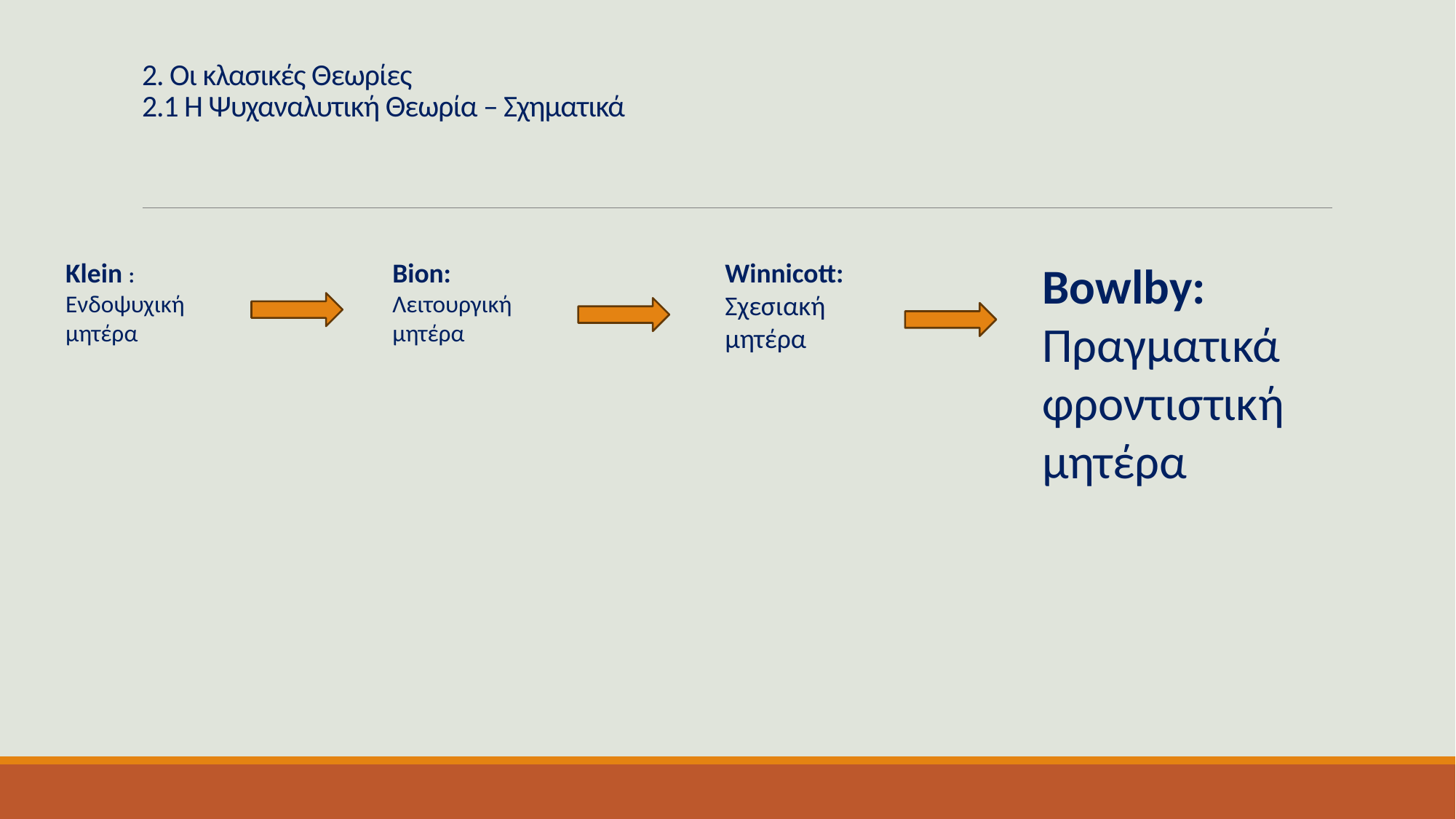

# 2. Οι κλασικές Θεωρίες 2.1 Η Ψυχαναλυτική Θεωρία – Σχηματικά

Klein : Ενδοψυχική μητέρα
Bion: Λειτουργική μητέρα
Winnicott: Σχεσιακή μητέρα
Bowlby: Πραγματικά φροντιστική μητέρα